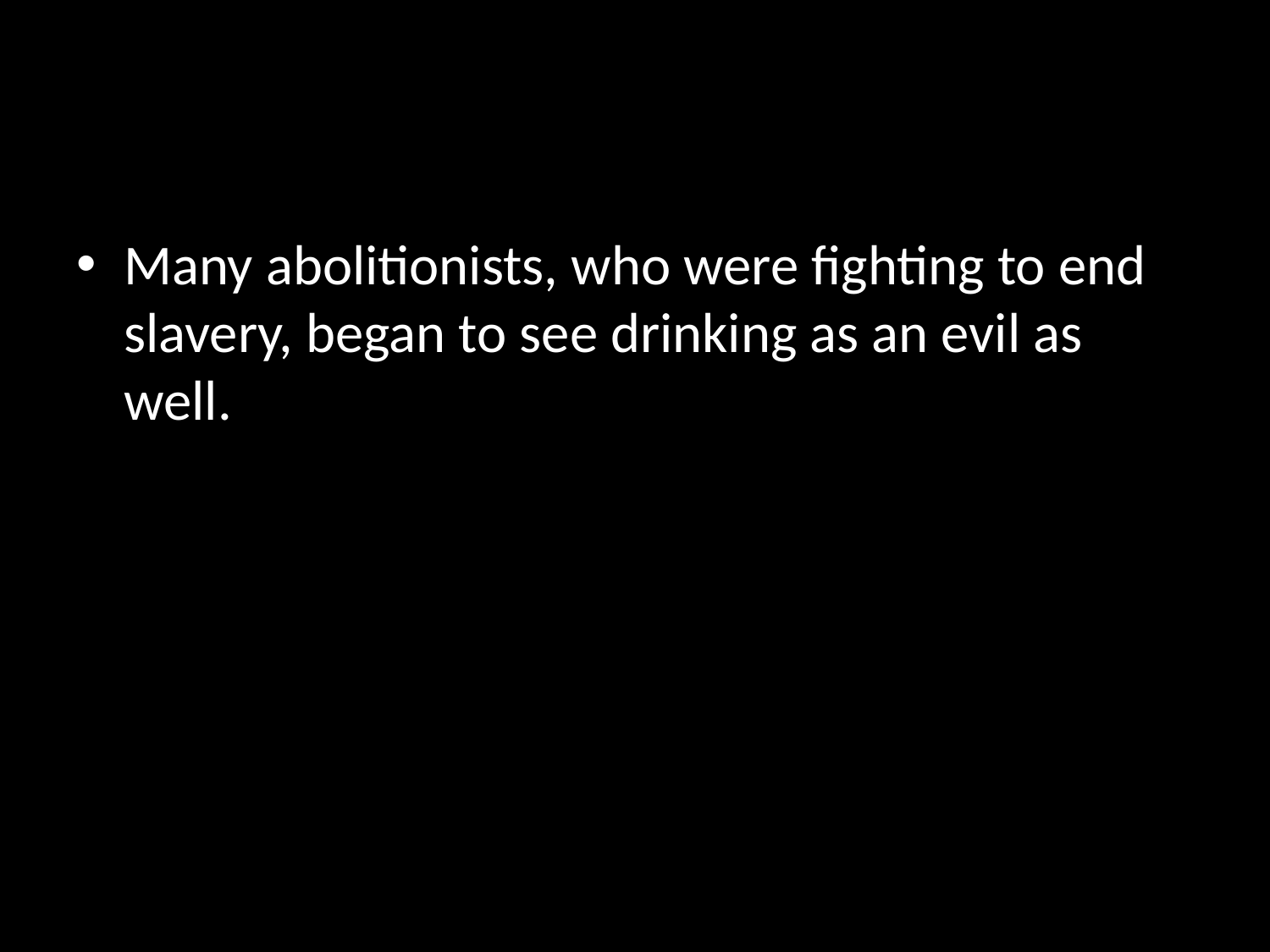

#
Many abolitionists, who were fighting to end slavery, began to see drinking as an evil as well.